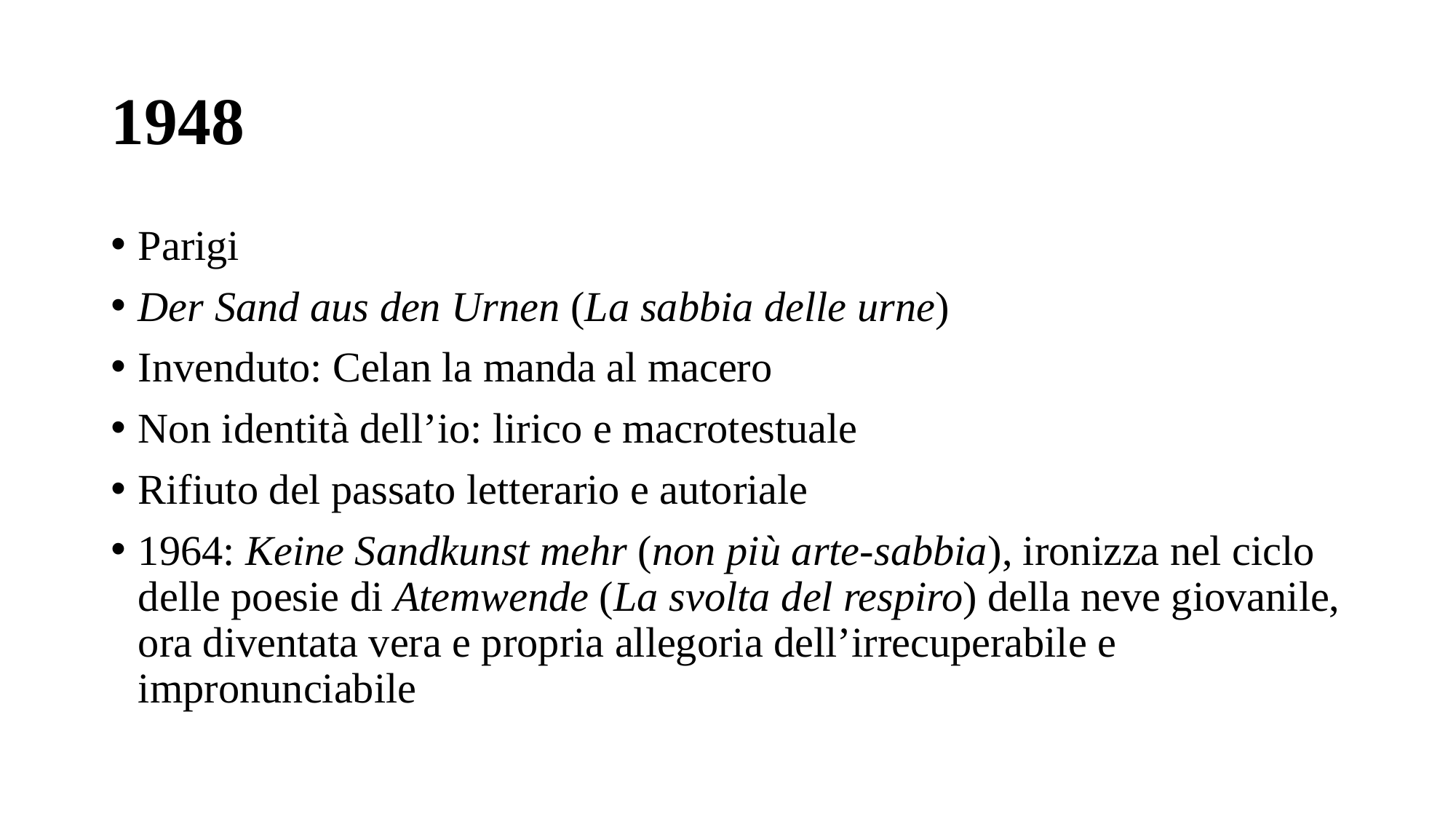

# 1948
Parigi
Der Sand aus den Urnen (La sabbia delle urne)
Invenduto: Celan la manda al macero
Non identità dell’io: lirico e macrotestuale
Rifiuto del passato letterario e autoriale
1964: Keine Sandkunst mehr (non più arte-sabbia), ironizza nel ciclo delle poesie di Atemwende (La svolta del respiro) della neve giovanile, ora diventata vera e propria allegoria dell’irrecuperabile e impronunciabile